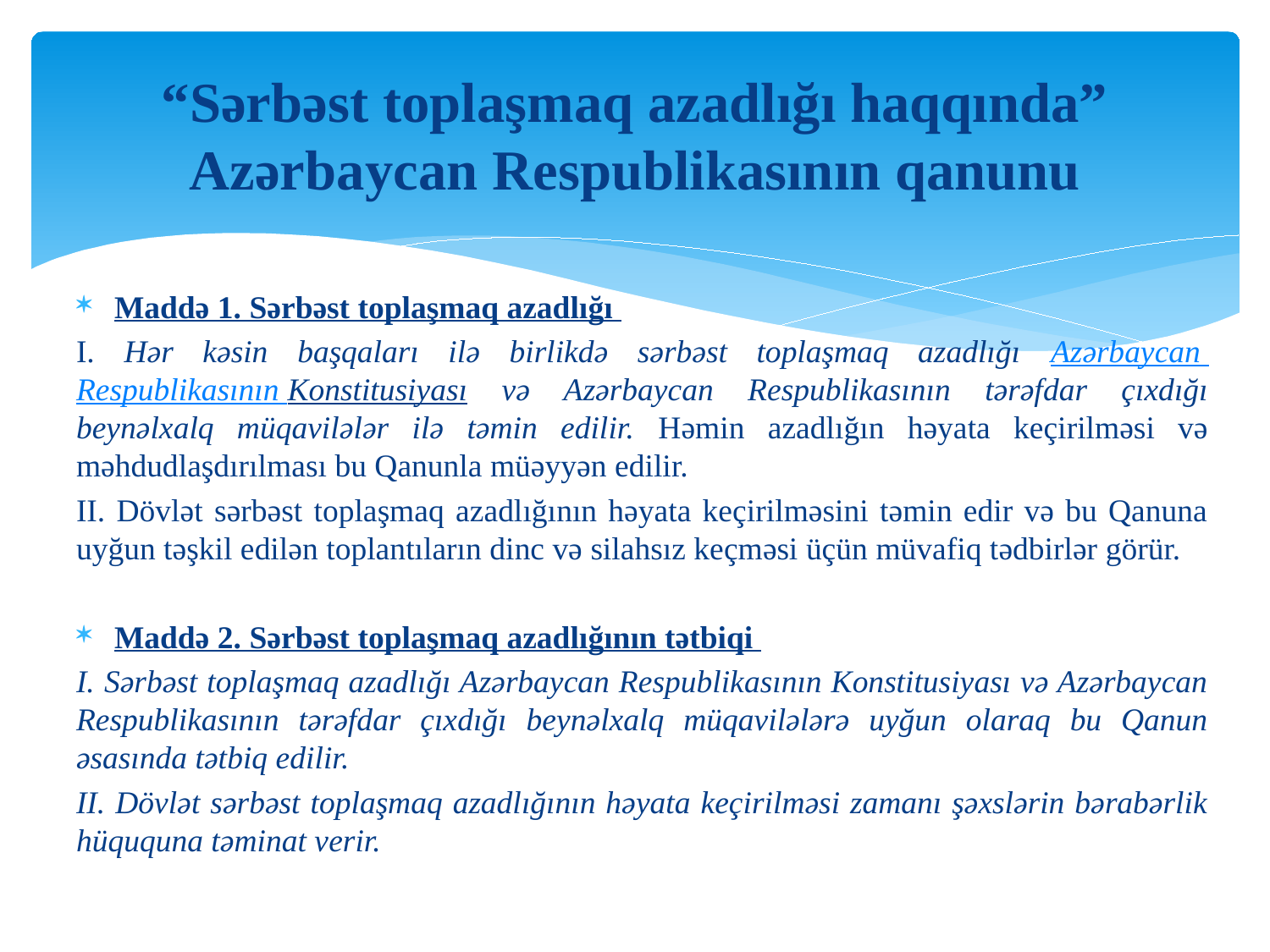

# “Sərbəst toplaşmaq azadlığı haqqında” Azərbaycan Respublikasının qanunu
Maddə 1. Sərbəst toplaşmaq azadlığı
I. Hər kəsin başqaları ilə birlikdə sərbəst toplaşmaq azadlığı Azərbaycan Respublikasının Konstitusiyası və Azərbaycan Respublikasının tərəfdar çıxdığı beynəlxalq müqavilələr ilə təmin edilir. Həmin azadlığın həyata keçirilməsi və məhdudlaşdırılması bu Qanunla müəyyən edilir.
II. Dövlət sərbəst toplaşmaq azadlığının həyata keçirilməsini təmin edir və bu Qanuna uyğun təşkil edilən toplantıların dinc və silahsız keçməsi üçün müvafiq tədbirlər görür.

Maddə 2. Sərbəst toplaşmaq azadlığının tətbiqi
I. Sərbəst toplaşmaq azadlığı Azərbaycan Respublikasının Konstitusiyası və Azərbaycan Respublikasının tərəfdar çıxdığı beynəlxalq müqavilələrə uyğun olaraq bu Qanun əsasında tətbiq edilir.
II. Dövlət sərbəst toplaşmaq azadlığının həyata keçirilməsi zamanı şəxslərin bərabərlik hüququna təminat verir.